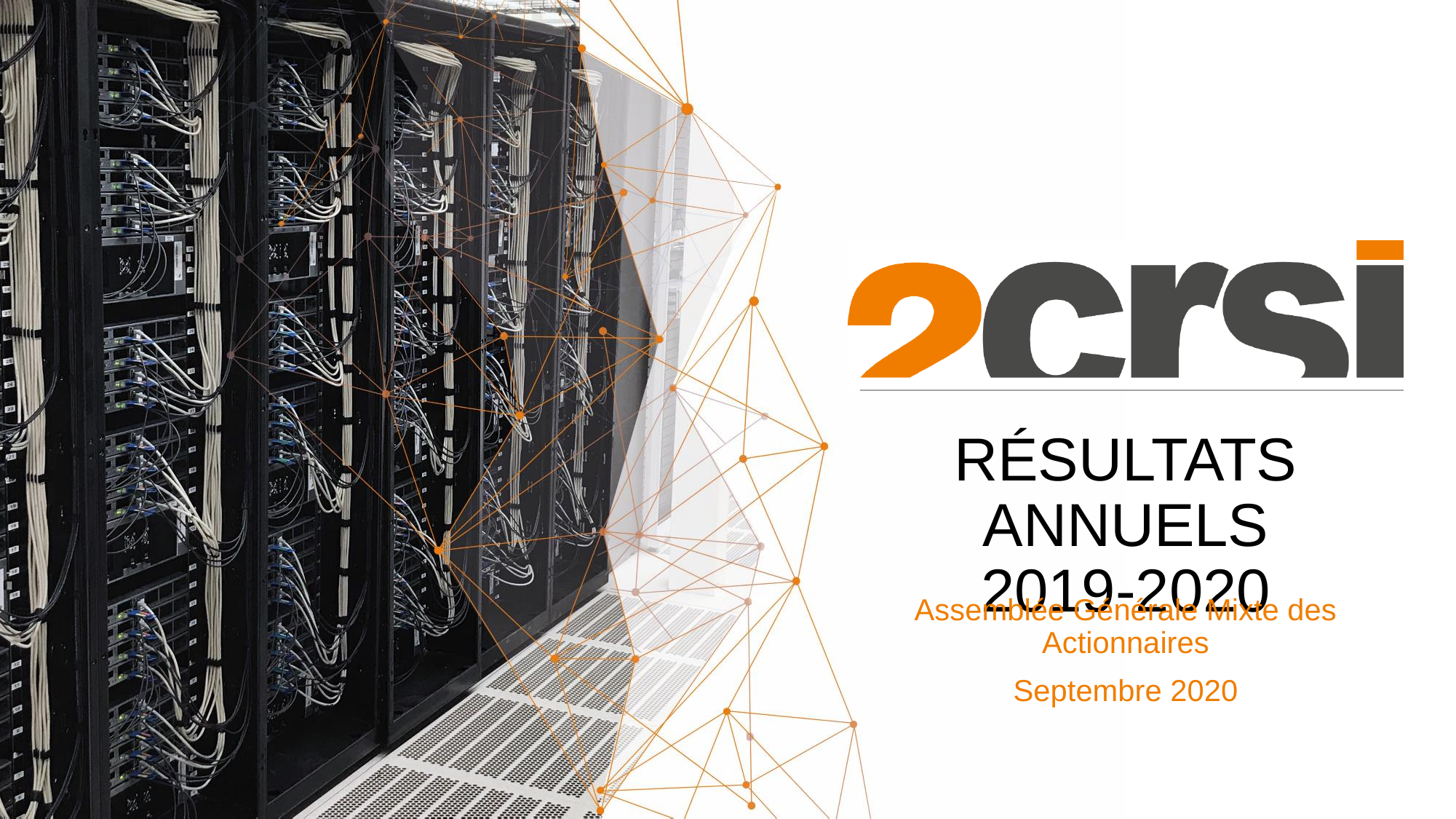

# Résultats annuels 2019-2020
Assemblée Générale Mixte des Actionnaires
Septembre 2020